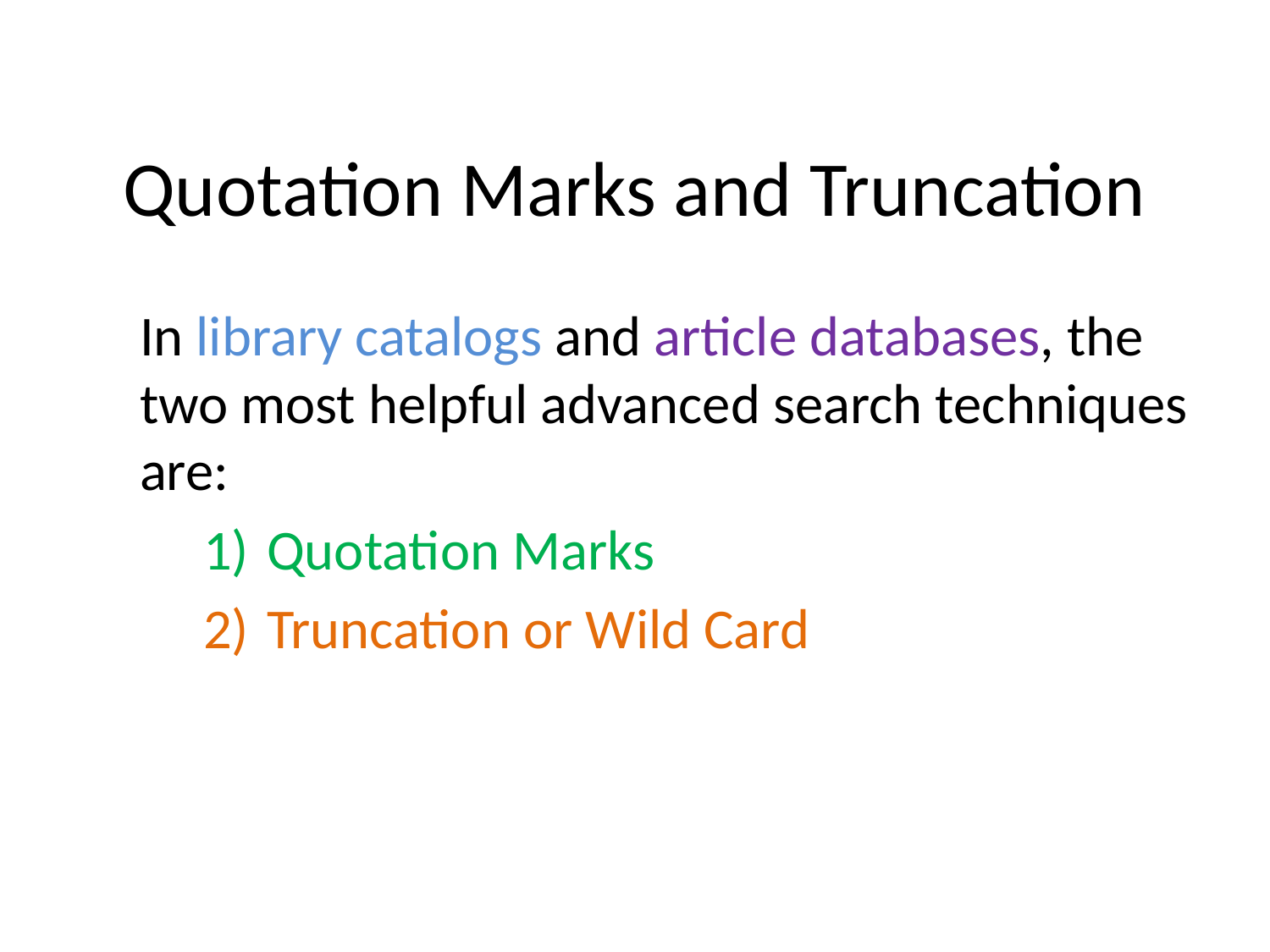

# Quotation Marks and Truncation

In library catalogs and article databases, the two most helpful advanced search techniques are:
Quotation Marks
Truncation or Wild Card